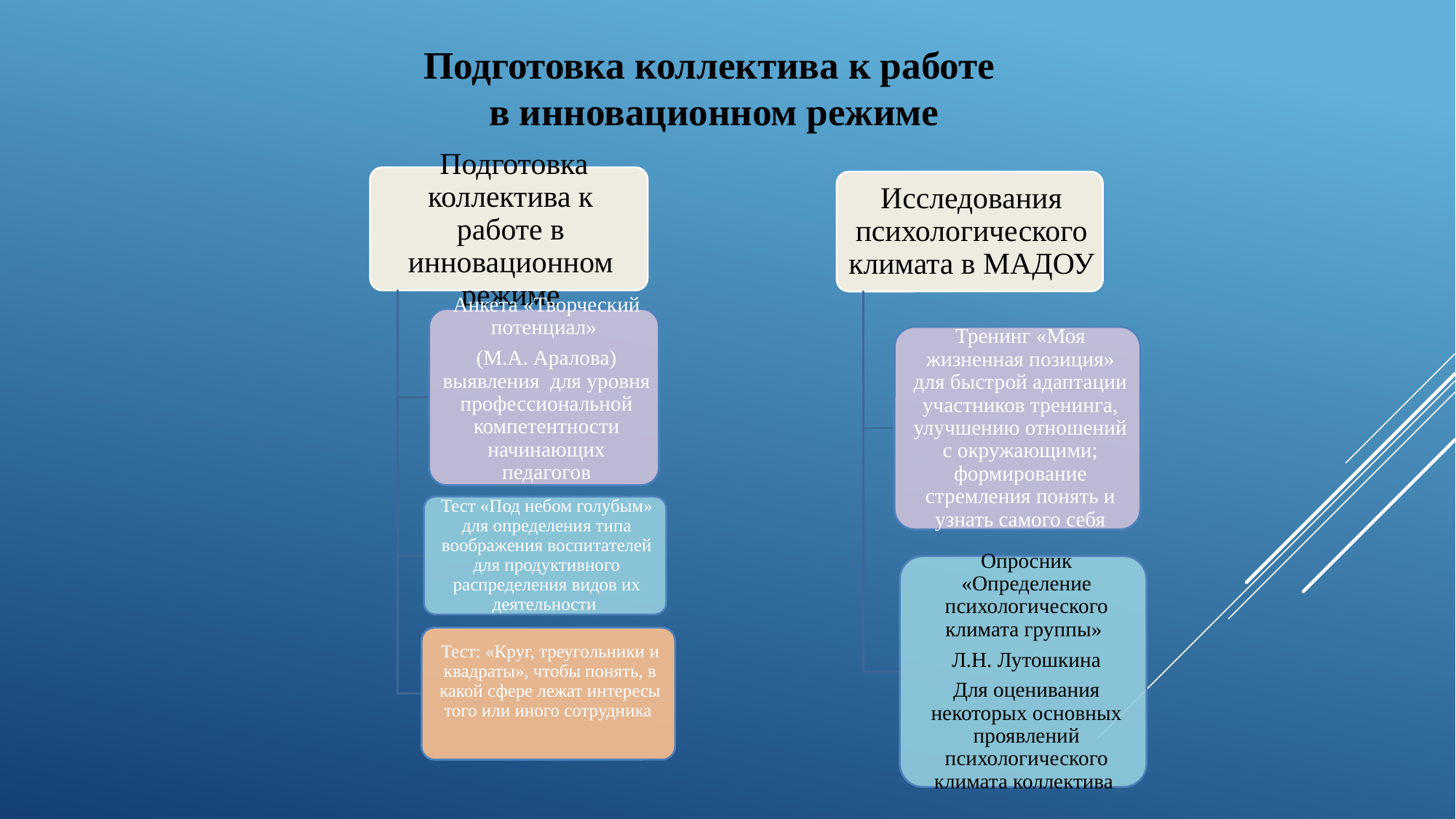

# Подготовка коллектива к работе в инновационном режиме

 Подготовка коллектива к работе в инновационном режиме

Анкета «Творческий потенциал»
(М.А. Аралова) выявления  для уровня профессиональной компетентности начинающих педагогов

Тест «Под небом голубым» для определения типа воображения воспитателей для продуктивного распределения видов их деятельности
Тест: «Круг, треугольники и квадраты», чтобы понять, в какой сфере лежат интересы того или иного сотрудника

Исследования психологического климата в МАДОУ
Тренинг «Моя жизненная позиция» для быстрой адаптации участников тренинга, улучшению отношений с окружающими; формирование стремления понять и узнать самого себя
Опросник «Определение психологического климата группы»
Л.Н. Лутошкина
Для оценивания некоторых основных проявлений психологического климата коллектива